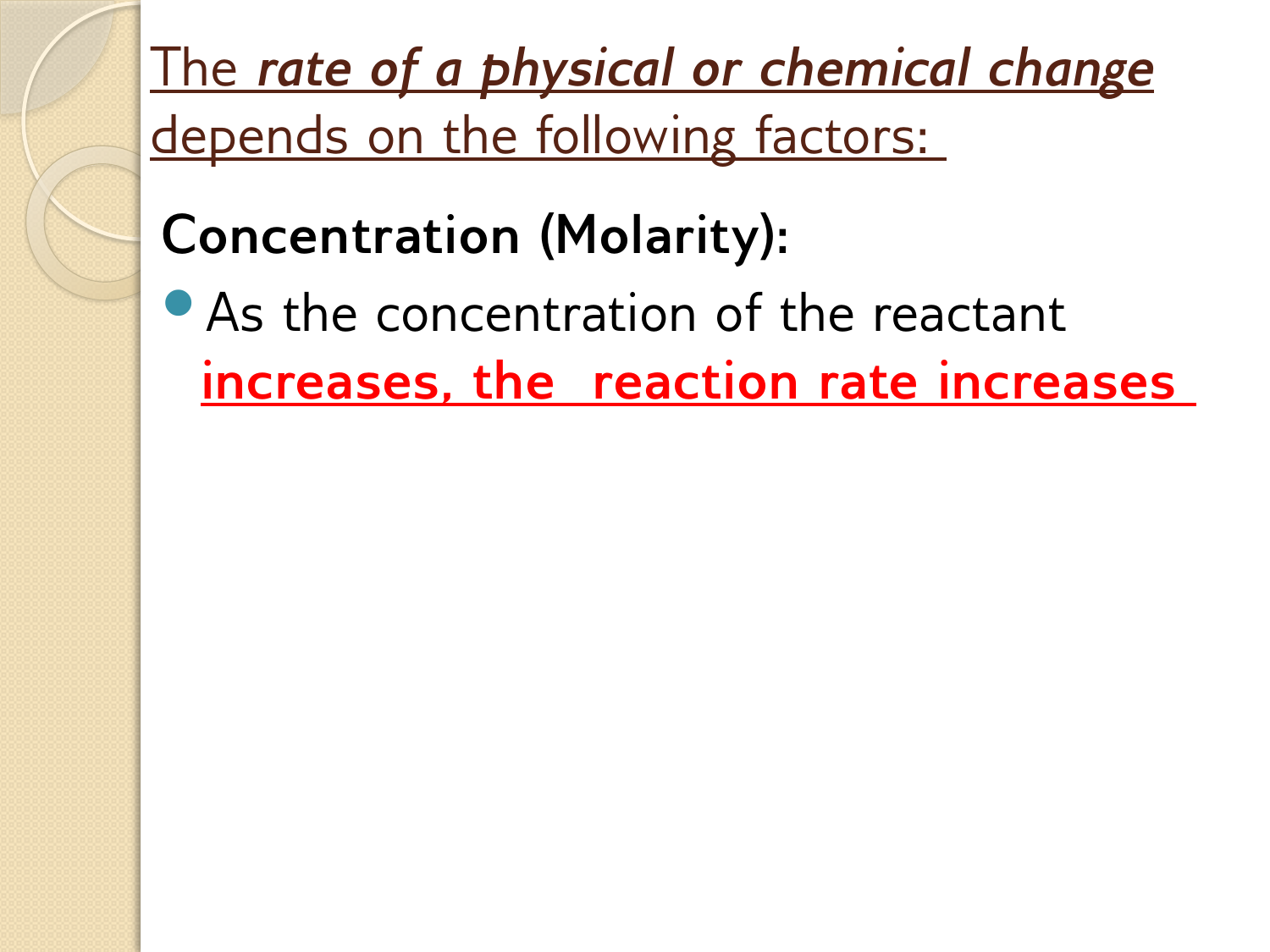

# The rate of a physical or chemical change depends on the following factors:
Concentration (Molarity):
As the concentration of the reactant increases, the  reaction rate increases